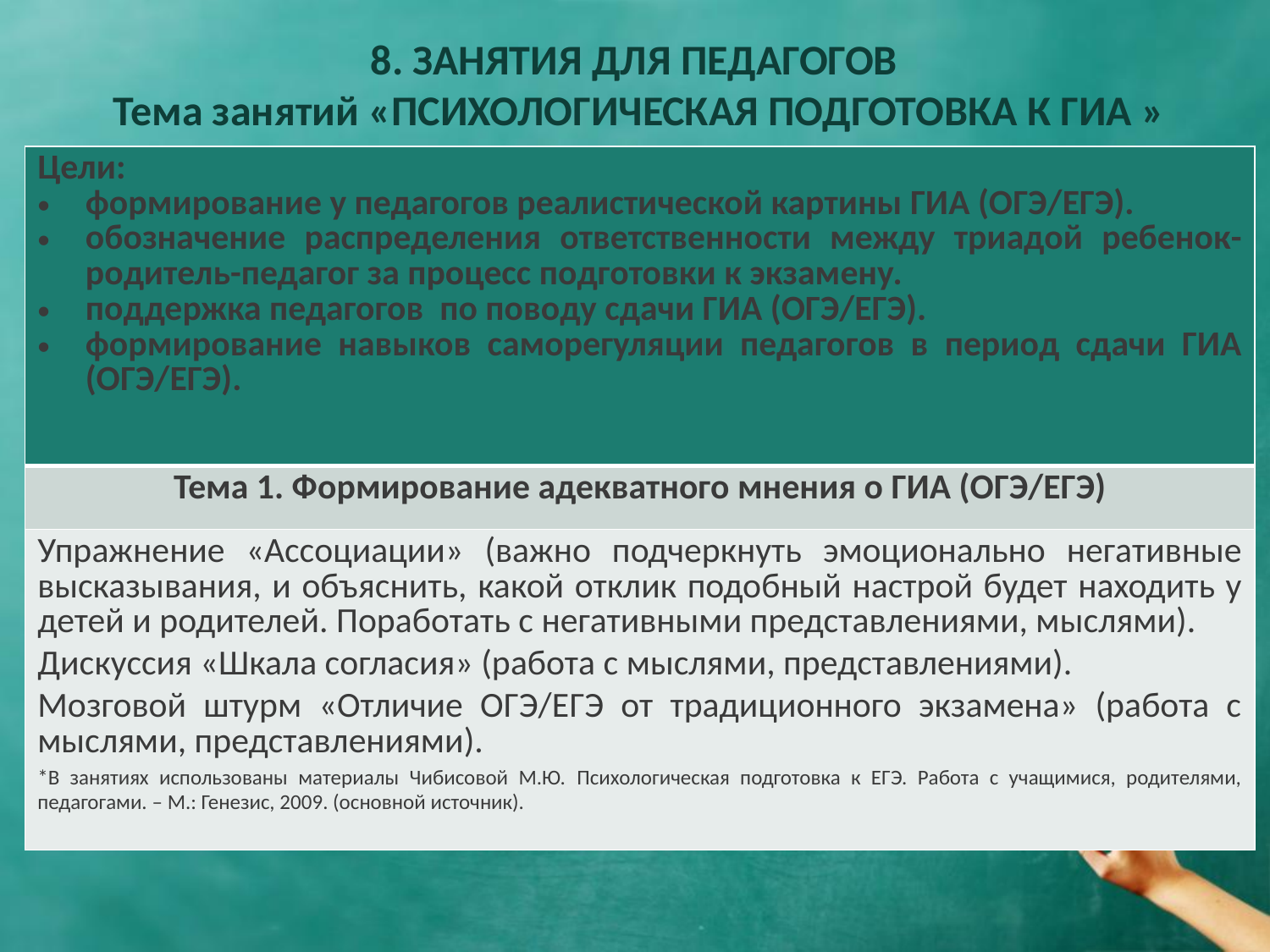

# 8. ЗАНЯТИЯ ДЛЯ ПЕДАГОГОВ Тема занятий «ПСИХОЛОГИЧЕСКАЯ ПОДГОТОВКА К ГИА »
| Цели: формирование у педагогов реалистической картины ГИА (ОГЭ/ЕГЭ). обозначение распределения ответственности между триадой ребенок-родитель-педагог за процесс подготовки к экзамену. поддержка педагогов по поводу сдачи ГИА (ОГЭ/ЕГЭ). формирование навыков саморегуляции педагогов в период сдачи ГИА (ОГЭ/ЕГЭ). |
| --- |
| Тема 1. Формирование адекватного мнения о ГИА (ОГЭ/ЕГЭ) |
| Упражнение «Ассоциации» (важно подчеркнуть эмоционально негативные высказывания, и объяснить, какой отклик подобный настрой будет находить у детей и родителей. Поработать с негативными представлениями, мыслями). Дискуссия «Шкала согласия» (работа с мыслями, представлениями). Мозговой штурм «Отличие ОГЭ/ЕГЭ от традиционного экзамена» (работа с мыслями, представлениями). \*В занятиях использованы материалы Чибисовой М.Ю. Психологическая подготовка к ЕГЭ. Работа с учащимися, родителями, педагогами. – М.: Генезис, 2009. (основной источник). |